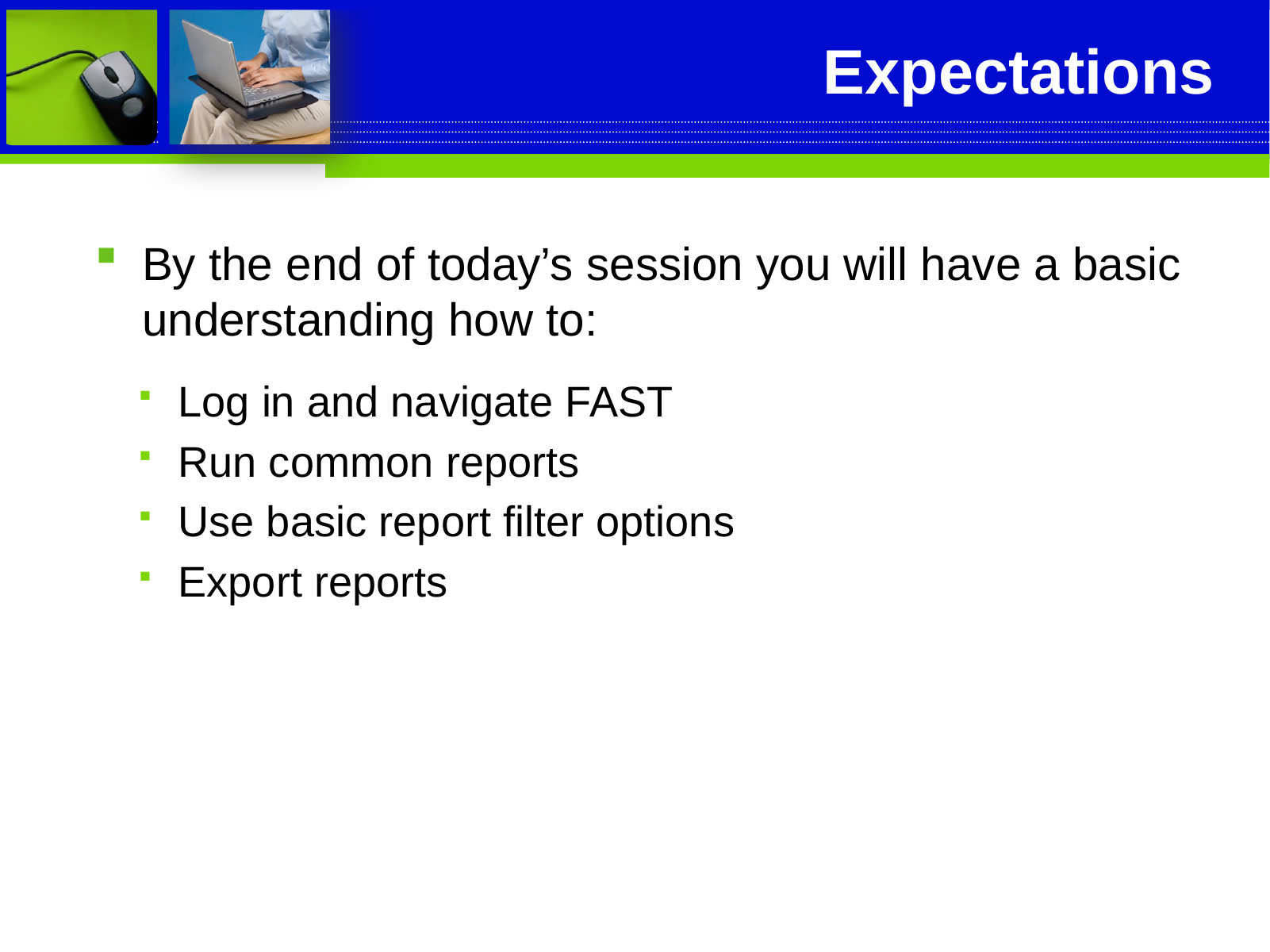

# Expectations
By the end of today’s session you will have a basic understanding how to:
Log in and navigate FAST
Run common reports
Use basic report filter options
Export reports